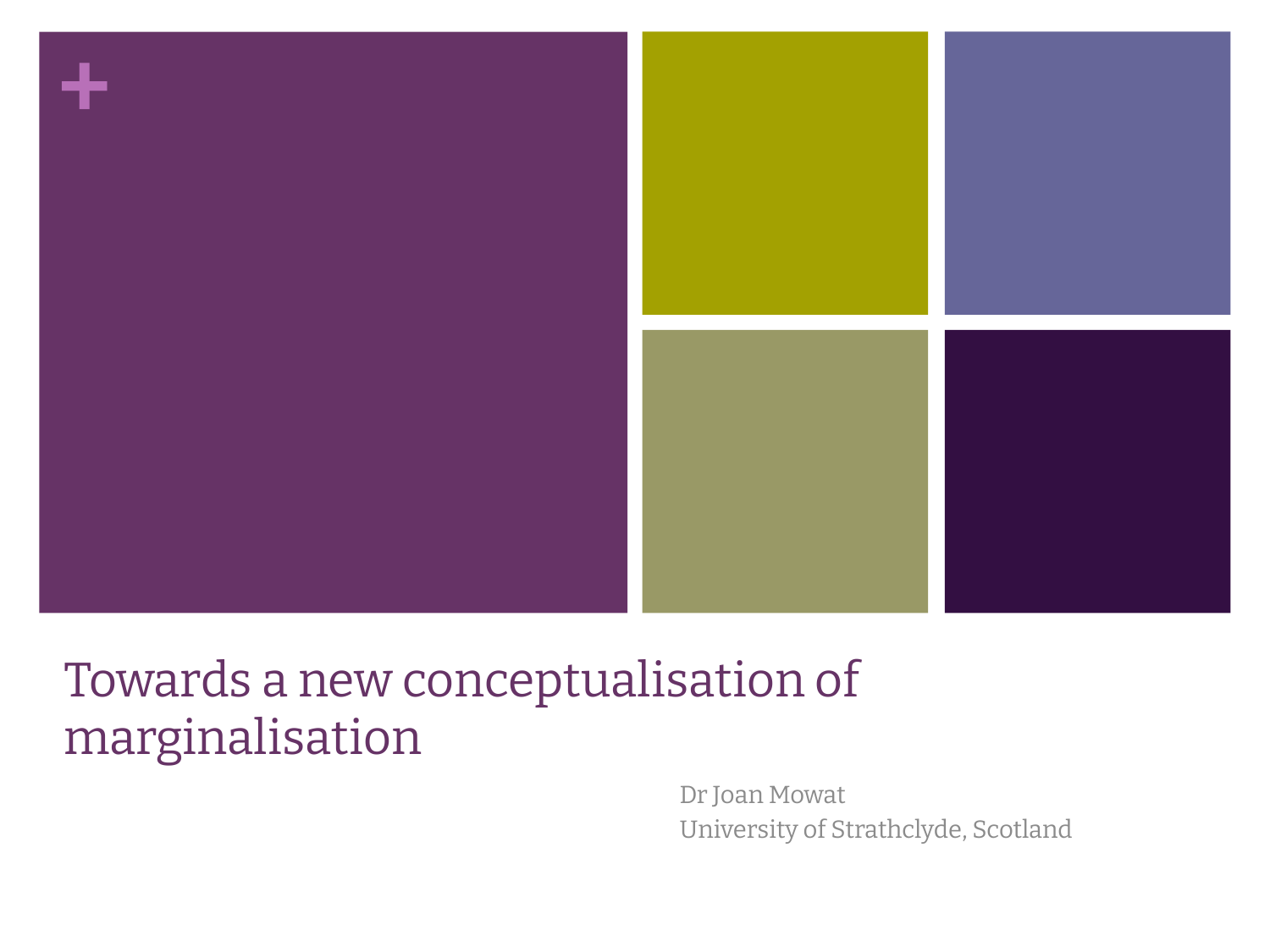

# Towards a new conceptualisation of marginalisation
Dr Joan Mowat
University of Strathclyde, Scotland